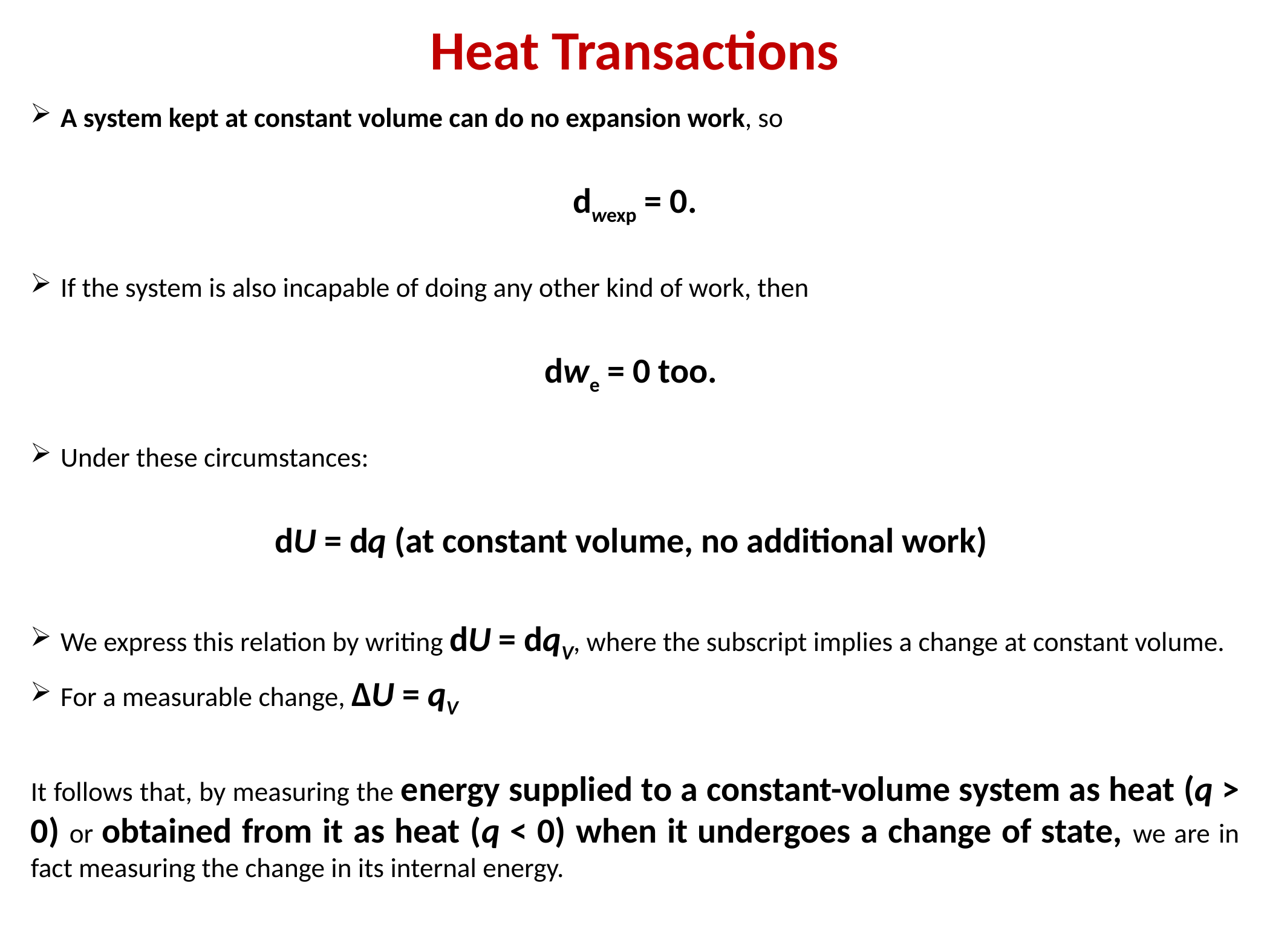

# Heat Transactions
A system kept at constant volume can do no expansion work, so

 dwexp = 0.

If the system is also incapable of doing any other kind of work, then

dwe = 0 too.

Under these circumstances:

dU = dq (at constant volume, no additional work)

We express this relation by writing dU = dqV, where the subscript implies a change at constant volume.
For a measurable change, ΔU = qV

It follows that, by measuring the energy supplied to a constant-volume system as heat (q > 0) or obtained from it as heat (q < 0) when it undergoes a change of state, we are in fact measuring the change in its internal energy.